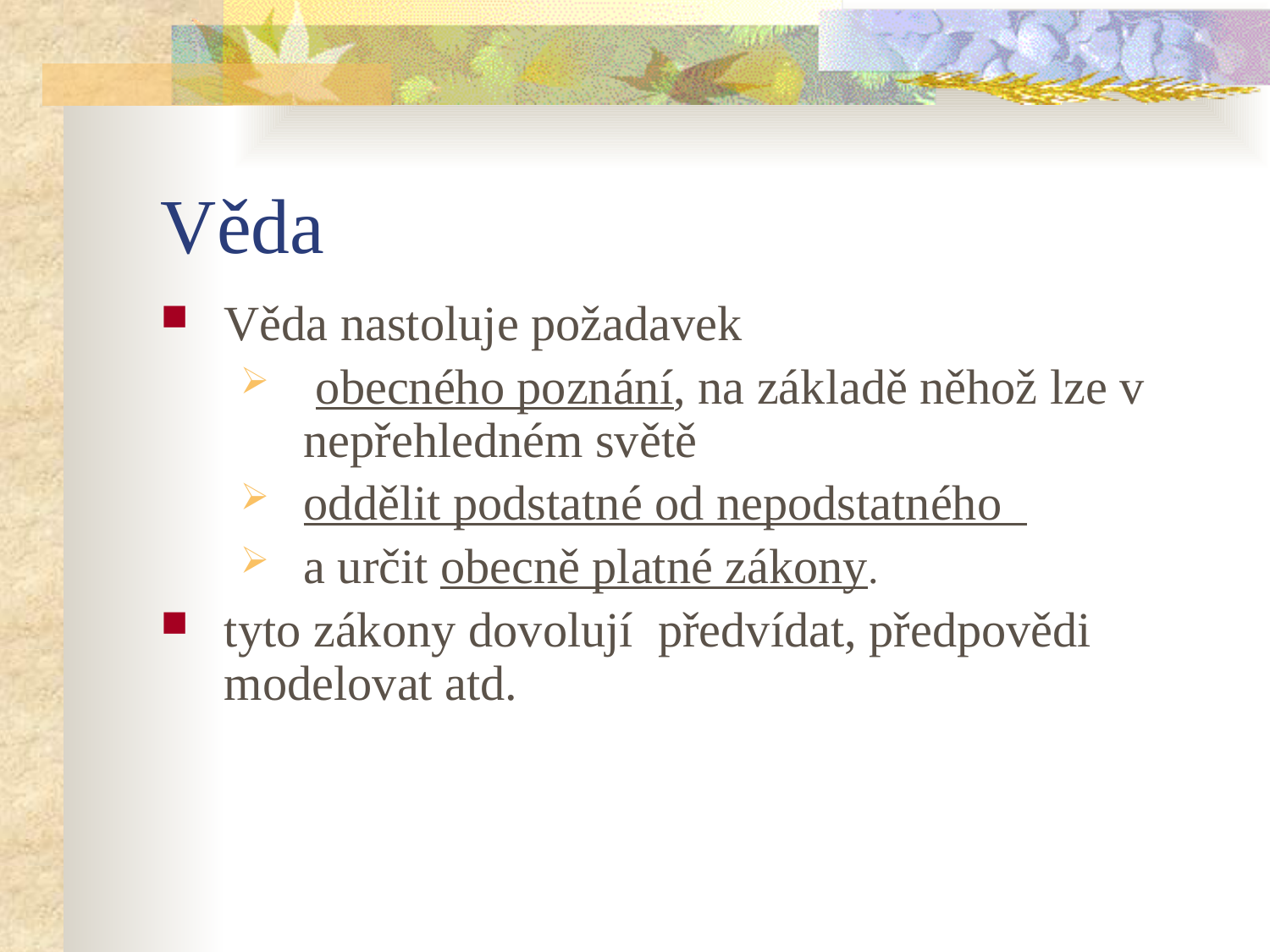

# Věda
Věda nastoluje požadavek
 obecného poznání, na základě něhož lze v nepřehledném světě
oddělit podstatné od nepodstatného
a určit obecně platné zákony.
tyto zákony dovolují  předvídat, předpovědi modelovat atd.